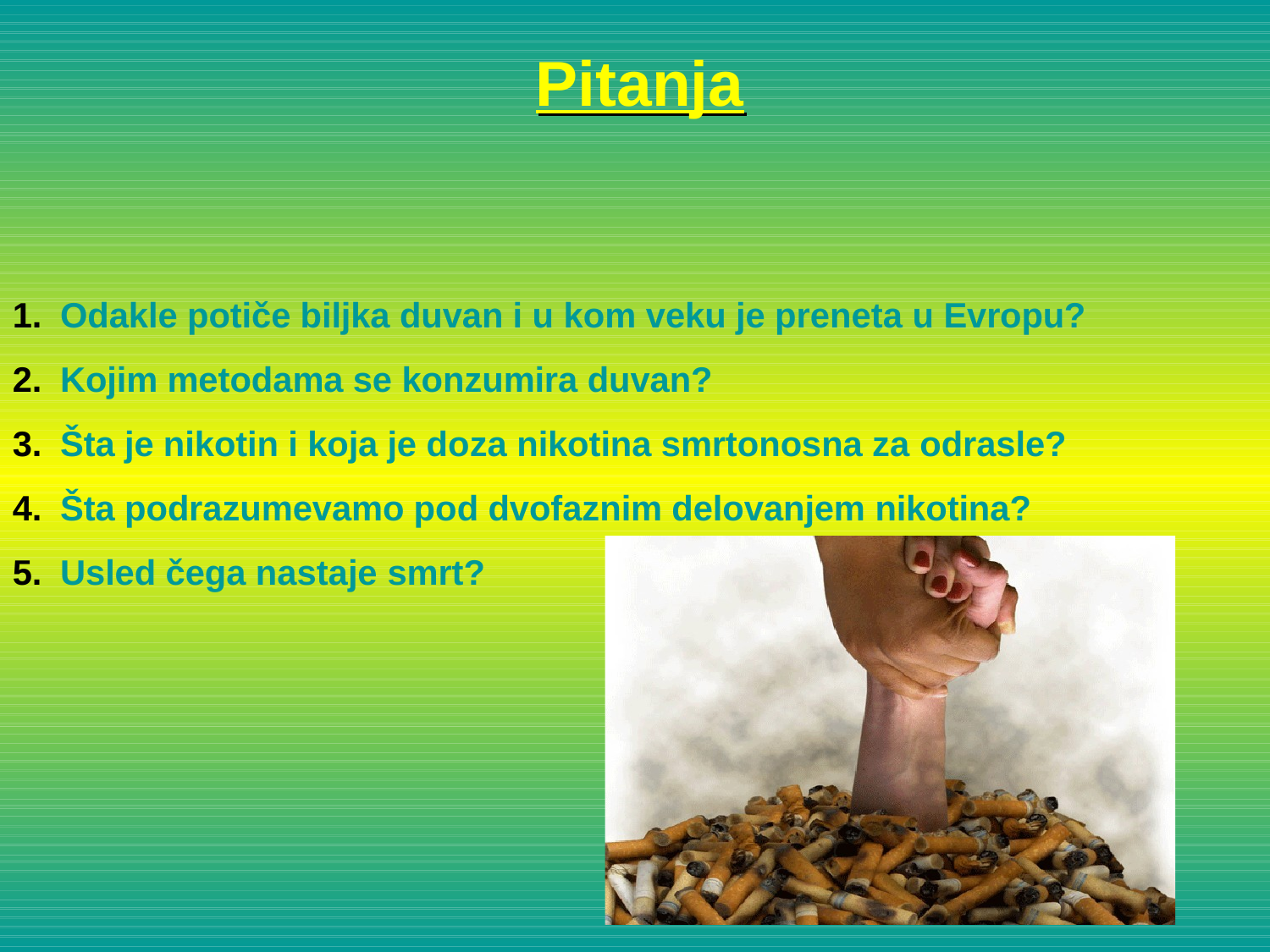

# Pitanja

Odakle potiče biljka duvan i u kom veku je preneta u Evropu?
Kojim metodama se konzumira duvan?
Šta je nikotin i koja je doza nikotina smrtonosna za odrasle?
Šta podrazumevamo pod dvofaznim delovanjem nikotina?
Usled čega nastaje smrt?